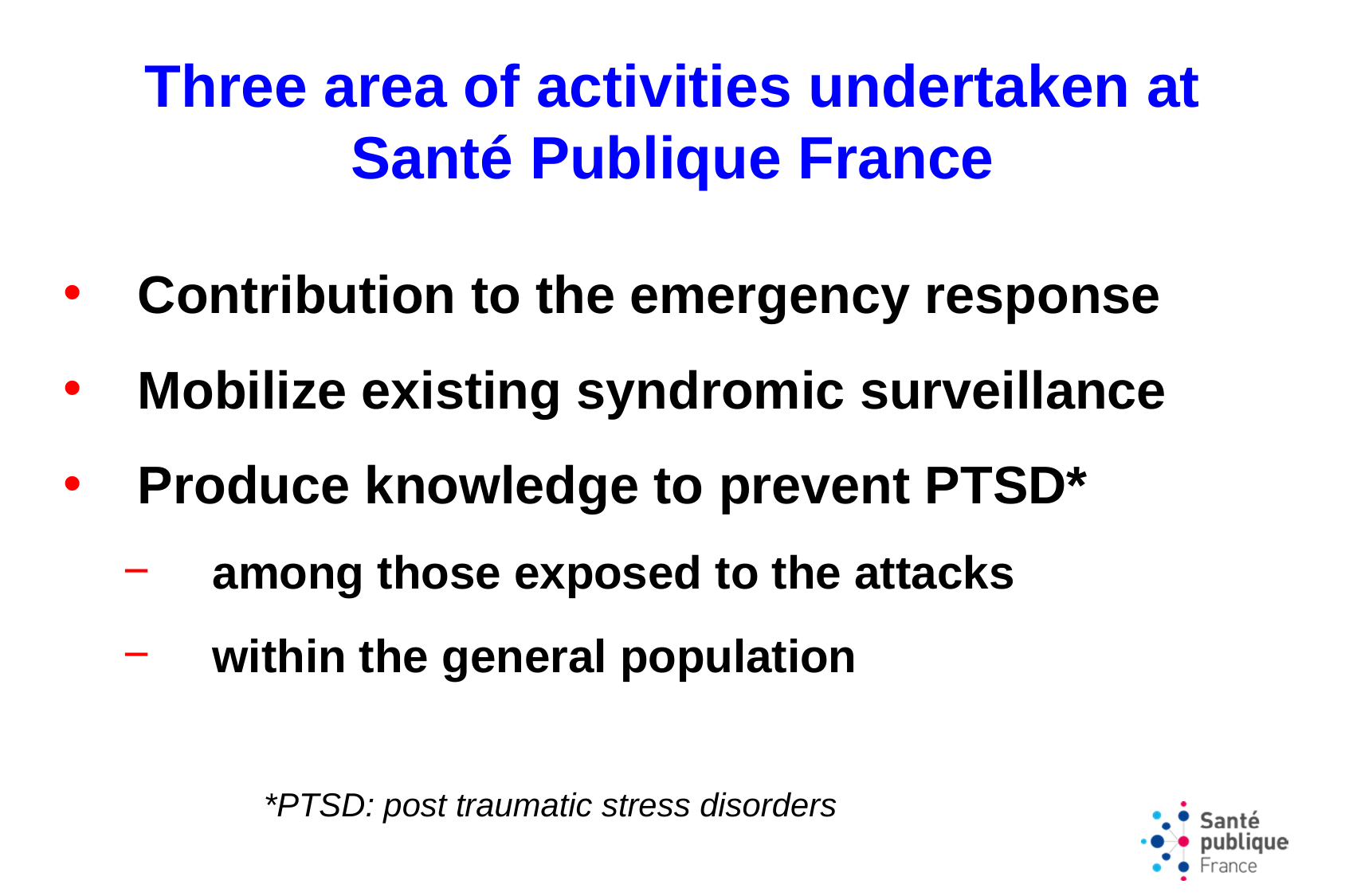

# Three area of activities undertaken at Santé Publique France
Contribution to the emergency response
Mobilize existing syndromic surveillance
Produce knowledge to prevent PTSD*
among those exposed to the attacks
within the general population

*PTSD: post traumatic stress disorders